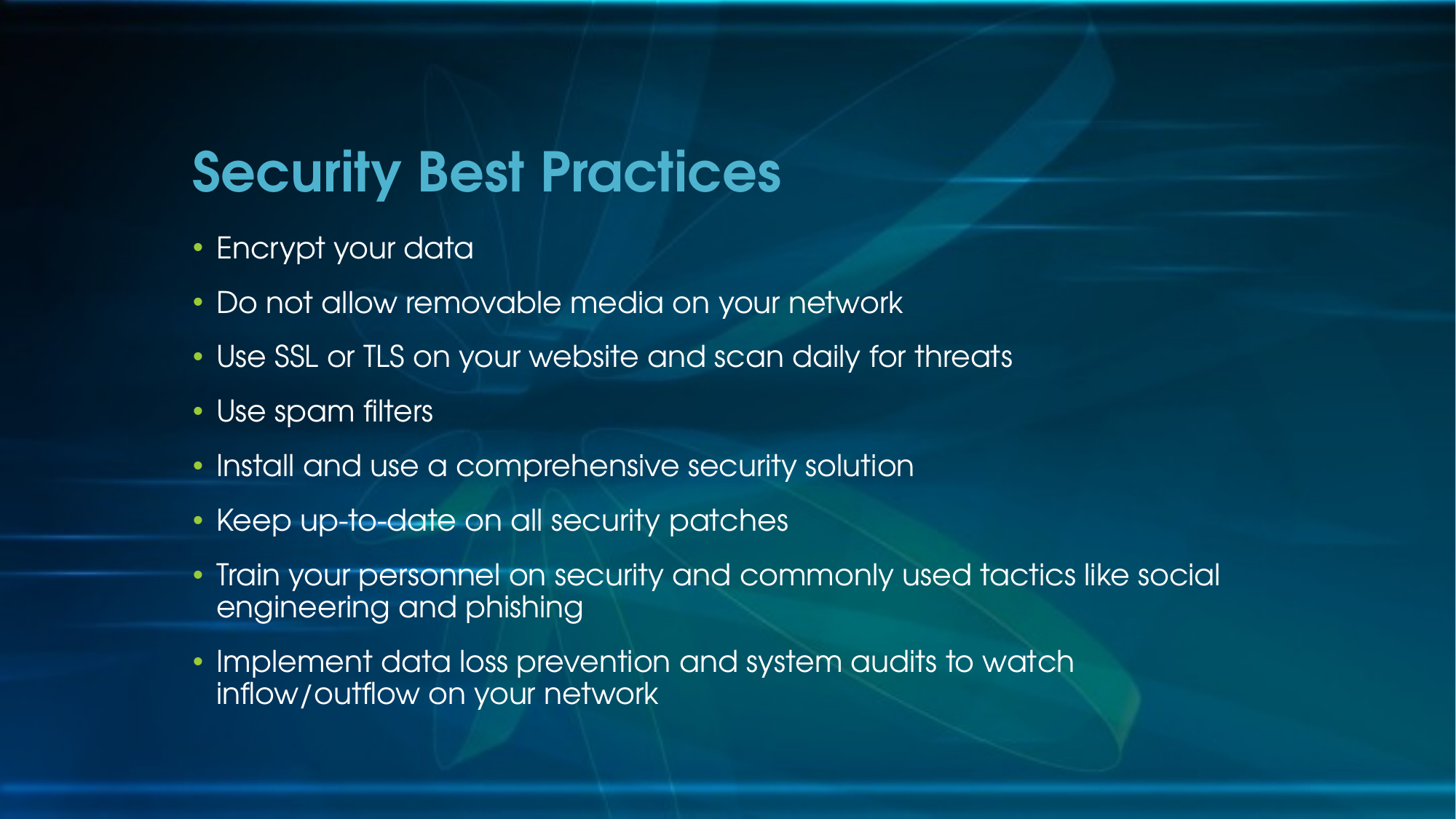

# Security Best Practices
Encrypt your data
Do not allow removable media on your network
Use SSL or TLS on your website and scan daily for threats
Use spam filters
Install and use a comprehensive security solution
Keep up-to-date on all security patches
Train your personnel on security and commonly used tactics like social engineering and phishing
Implement data loss prevention and system audits to watch inflow/outflow on your network